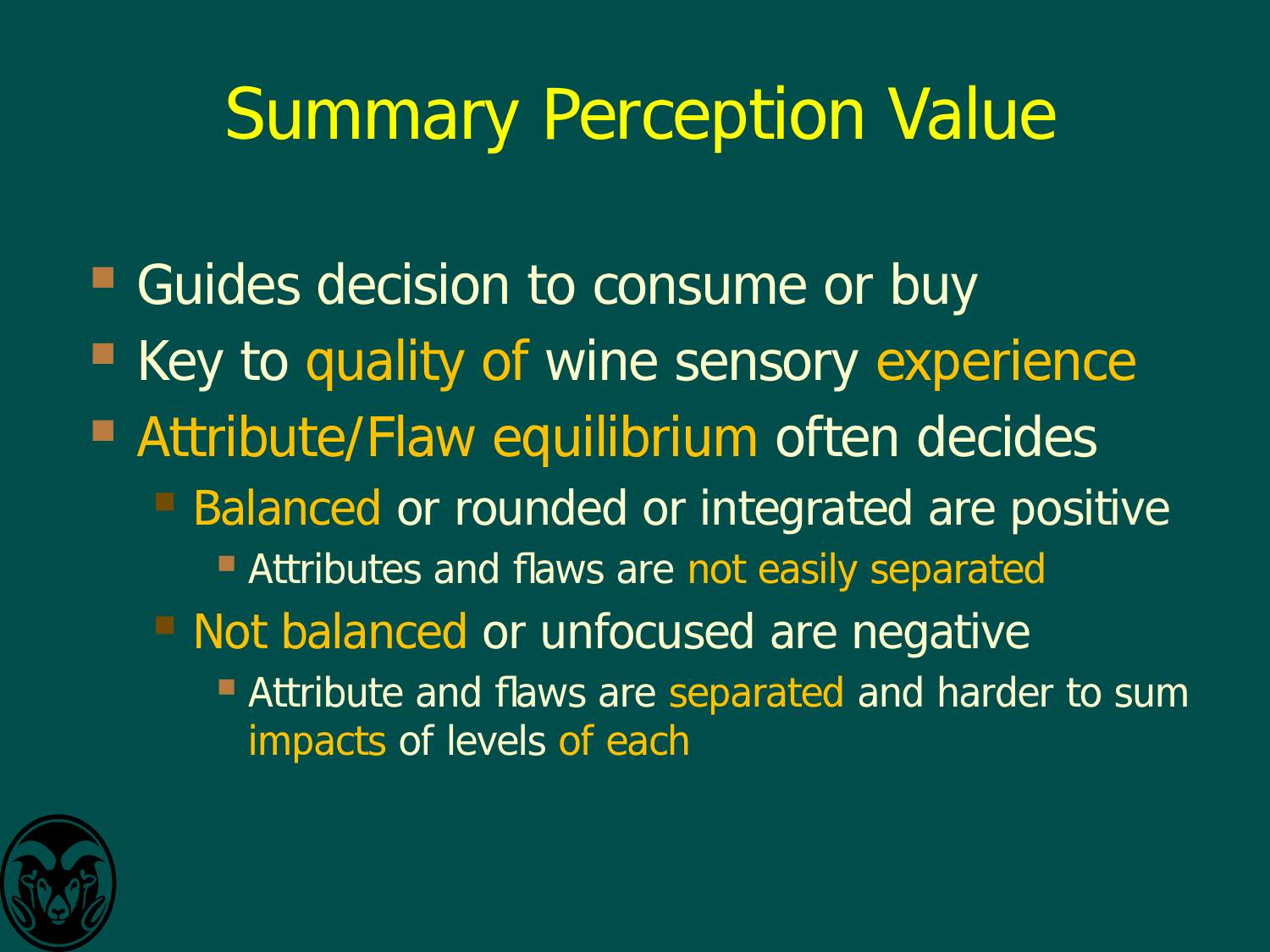

# Summary Perception Value
Guides decision to consume or buy
Key to quality of wine sensory experience
Attribute/Flaw equilibrium often decides
Balanced or rounded or integrated are positive
Attributes and flaws are not easily separated
Not balanced or unfocused are negative
Attribute and flaws are separated and harder to sum impacts of levels of each